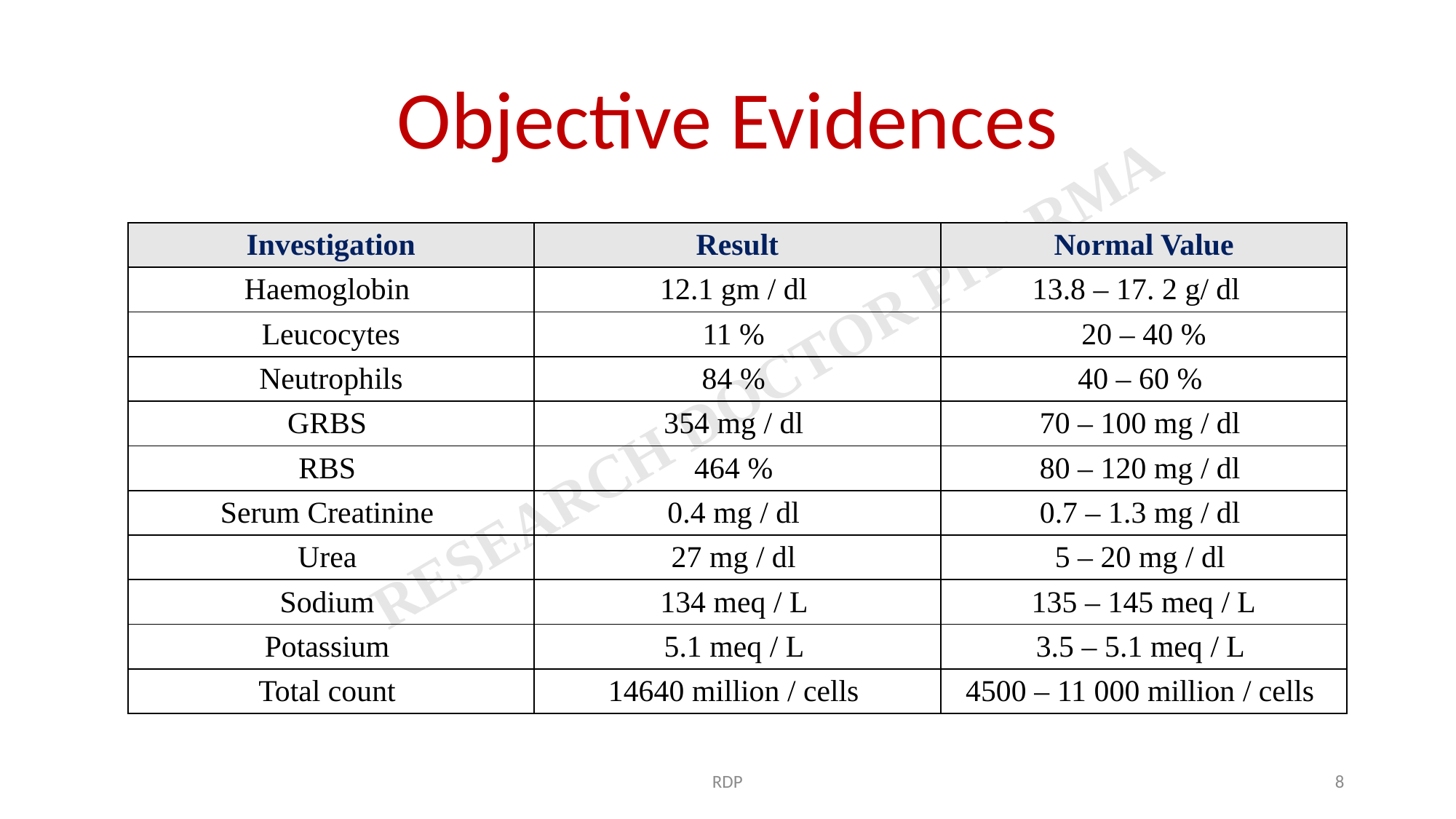

# Objective Evidences
| Investigation | Result | Normal Value |
| --- | --- | --- |
| Haemoglobin | 12.1 gm / dl | 13.8 – 17. 2 g/ dl |
| Leucocytes | 11 % | 20 – 40 % |
| Neutrophils | 84 % | 40 – 60 % |
| GRBS | 354 mg / dl | 70 – 100 mg / dl |
| RBS | 464 % | 80 – 120 mg / dl |
| Serum Creatinine | 0.4 mg / dl | 0.7 – 1.3 mg / dl |
| Urea | 27 mg / dl | 5 – 20 mg / dl |
| Sodium | 134 meq / L | 135 – 145 meq / L |
| Potassium | 5.1 meq / L | 3.5 – 5.1 meq / L |
| Total count | 14640 million / cells | 4500 – 11 000 million / cells |
RDP
8